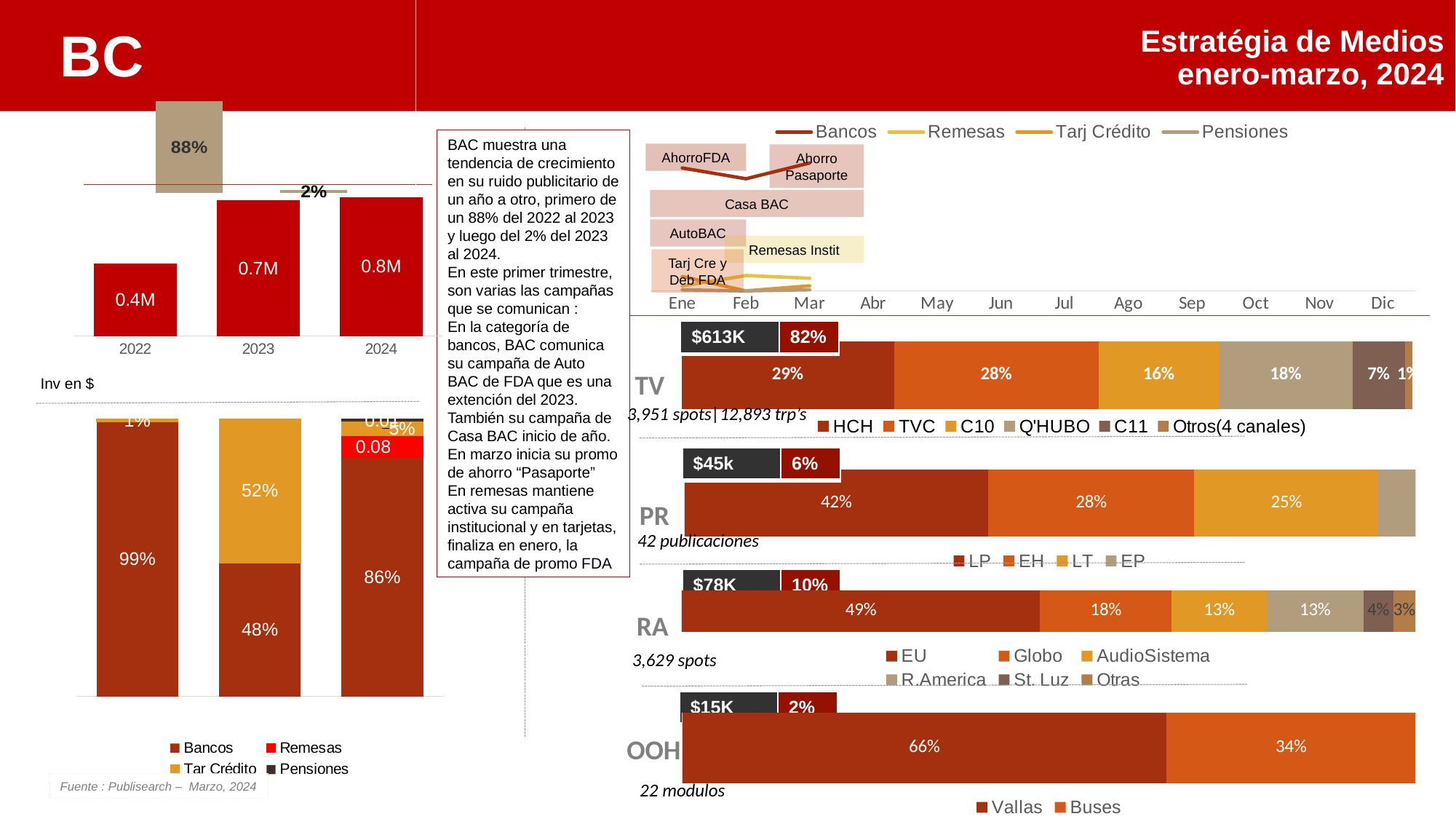

BC
Estratégia de Medios
enero-marzo, 2024

### Chart

| Category | 2021-2022 | 2022-2023 |
|---|---|---|
| Variacion | 0.88 | 0.02 |

### Chart

| Category | Bancos | Remesas | Tarj Crédito | Pensiones |
|---|---|---|---|---|
| Ene | 218454.0 | 8693.0 | 25441.0 | 1791.0 |
| Feb | 199271.0 | 27259.0 | 0.0 | 0.0 |
| Mar | 227371.0 | 22354.0 | 8955.0 | 1910.0 |
| Abr | None | None | None | None |
| May | None | None | None | None |
| Jun | None | None | None | None |
| Jul | None | None | None | None |
| Ago | None | None | None | None |
| Sep | None | None | None | None |
| Oct | None | None | None | None |
| Nov | None | None | None | None |
| Dic | None | None | None | None |
BAC muestra una tendencia de crecimiento en su ruido publicitario de un año a otro, primero de un 88% del 2022 al 2023 y luego del 2% del 2023 al 2024.
En este primer trimestre, son varias las campañas que se comunican :
En la categoría de bancos, BAC comunica su campaña de Auto BAC de FDA que es una extención del 2023. También su campaña de Casa BAC inicio de año. En marzo inicia su promo de ahorro “Pasaporte”
En remesas mantiene activa su campaña institucional y en tarjetas, finaliza en enero, la campaña de promo FDA
AhorroFDA
Ahorro
Pasaporte

### Chart

| Category | BAC |
|---|---|
| 2022 | 389620.3338767124 |
| 2023 | 733410.227656925 |
| 2024 | 751446.1337463107 |
Casa BAC
AutoBAC
Remesas Instit
Tarj Cre y Deb FDA
| $613K | 82% |
| --- | --- |

### Chart

| Category | HCH | TVC | C10 | Q'HUBO | C11 | Otros(4 canales) |
|---|---|---|---|---|---|---|
| Series 1 | 0.29 | 0.28 | 0.1641 | 0.1829 | 0.0712 | 0.01 |
TV
Inv en $
3,951 spots|12,893 trp’s

### Chart

| Category | Bancos | Remesas | Tar Crédito | Pensiones |
|---|---|---|---|---|
| 2022 | 0.99 | None | 0.01 | None |
| 2023 | 0.4816 | None | 0.5184 | None |
| 2024 | 0.86 | 0.08 | 0.05 | 0.01 |
| $45k | 6% |
| --- | --- |

### Chart

| Category | LP | EH | LT | EP |
|---|---|---|---|---|
| Series 1 | 0.4151 | 0.2825 | 0.2519 | 0.0504 |
PR
42 publicaciones
| $78K | 10% |
| --- | --- |

### Chart

| Category | EU | Globo | AudioSistema | R.America | St. Luz | Otras |
|---|---|---|---|---|---|---|
| Series 1 | 0.49 | 0.1803 | 0.13 | 0.1323 | 0.0409 | 0.03 |
RA
3,629 spots
| $15K | 2% |
| --- | --- |

### Chart

| Category | Vallas | Buses |
|---|---|---|
| Series 1 | 0.66 | 0.34 |
OOH
Fuente : Publisearch –  Marzo, 2024
22 modulos